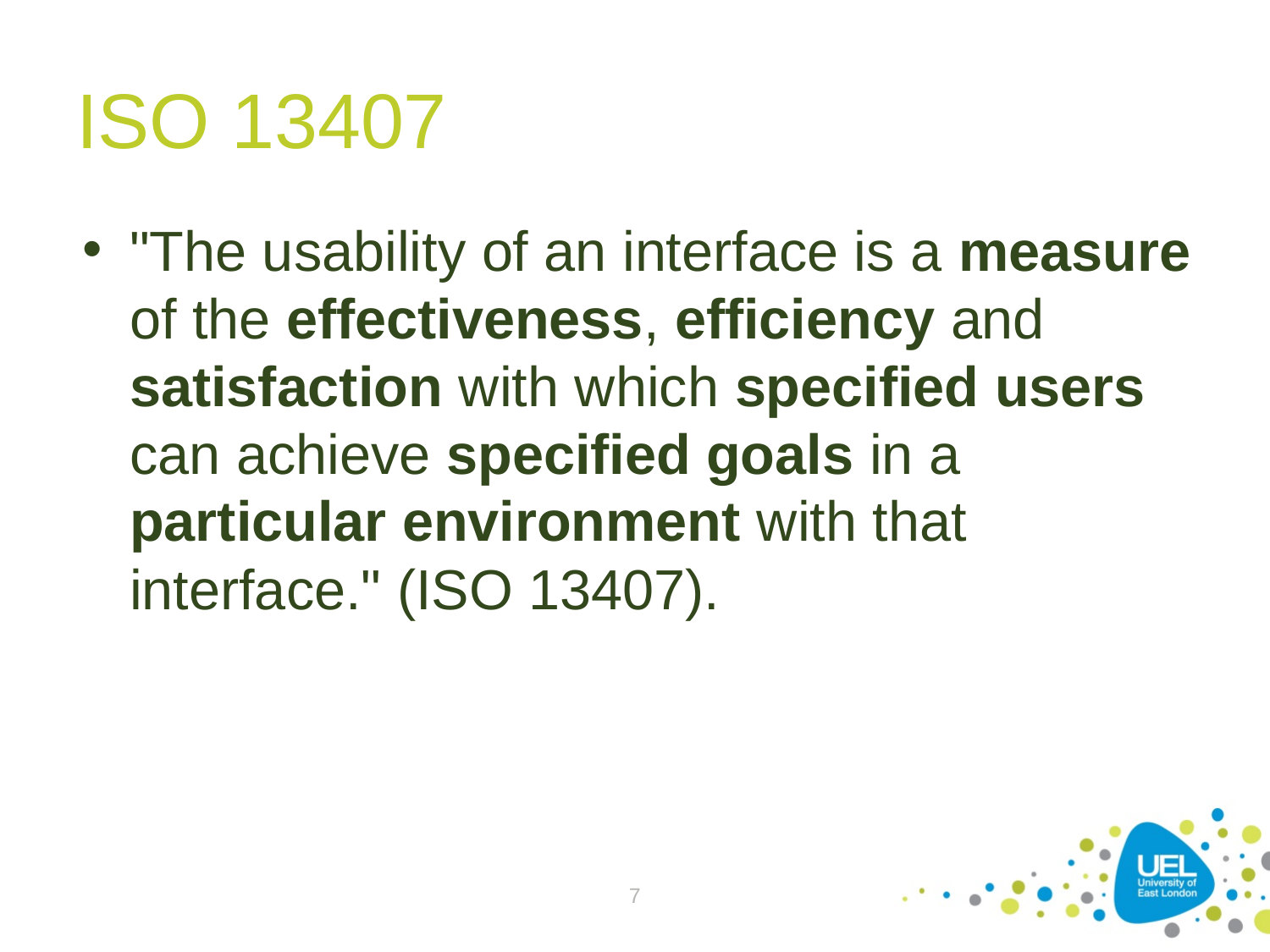

# ISO 13407
"The usability of an interface is a measure of the effectiveness, efficiency and satisfaction with which specified users can achieve specified goals in a particular environment with that interface." (ISO 13407).

7